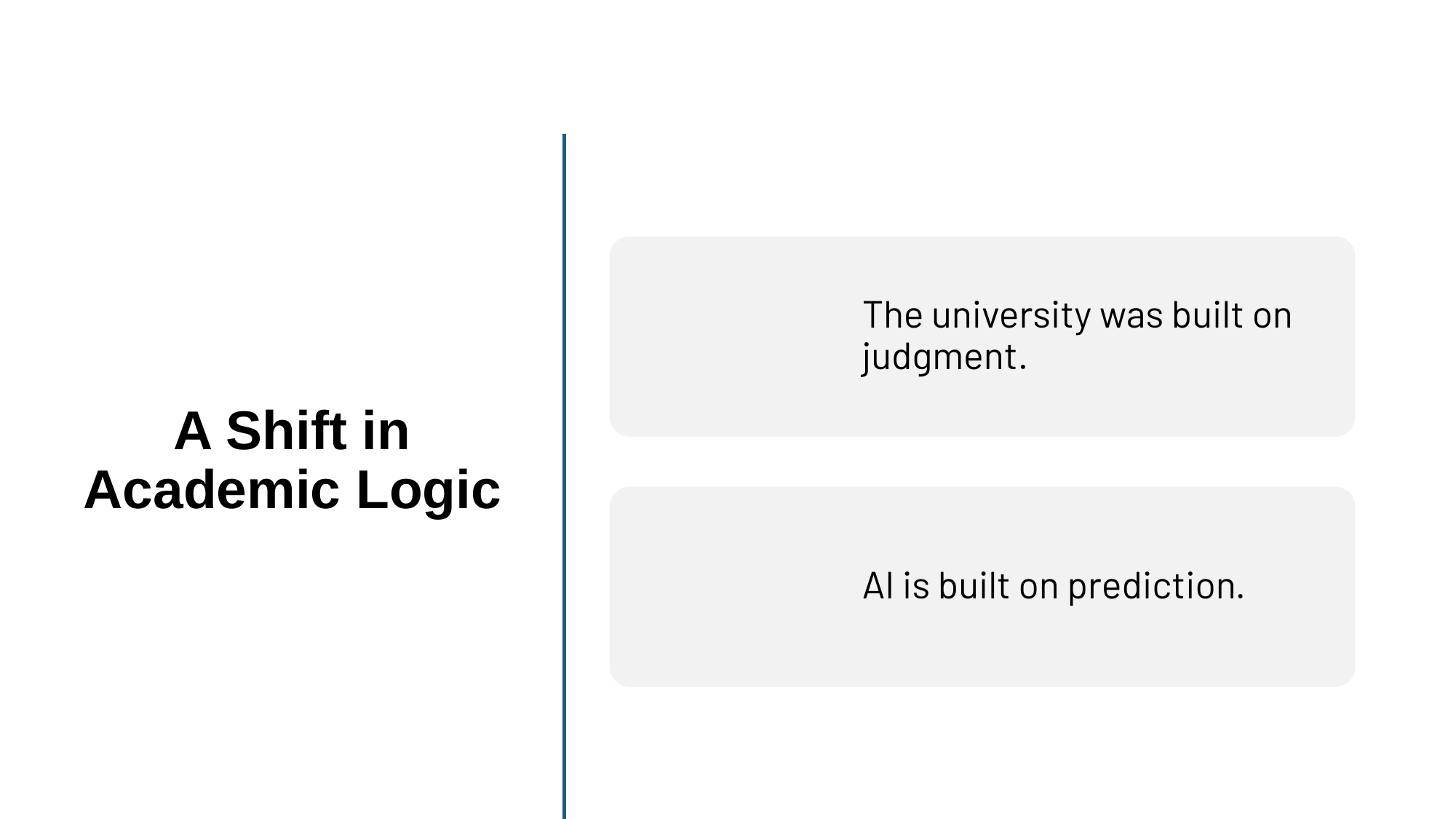

# A Shift in Academic Logic
The university was built on judgment.
AI is built on prediction.